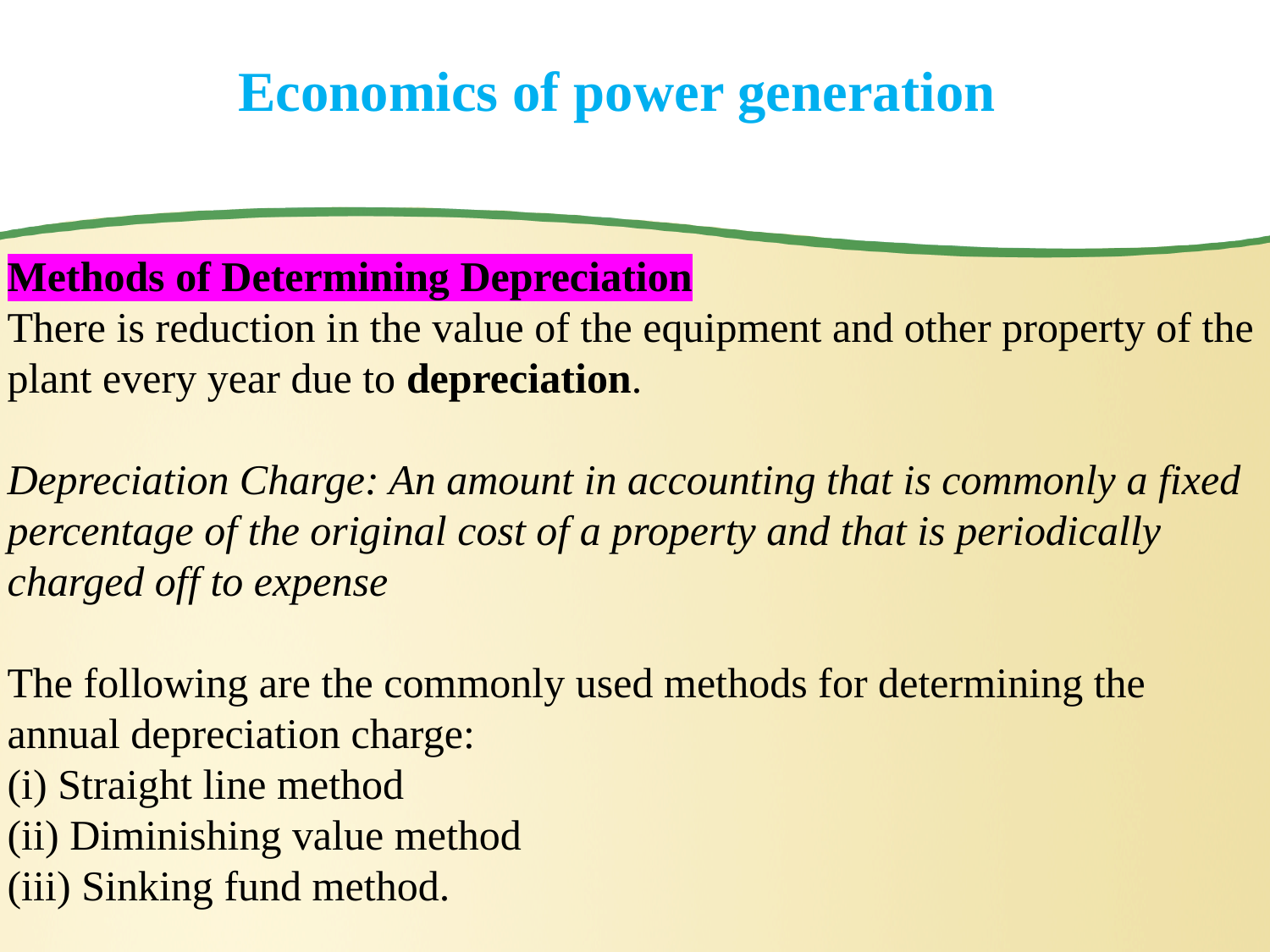

# Economics of power generation
Methods of Determining Depreciation
There is reduction in the value of the equipment and other property of the plant every year due to depreciation.

Depreciation Charge: An amount in accounting that is commonly a fixed percentage of the original cost of a property and that is periodically charged off to expense

The following are the commonly used methods for determining the annual depreciation charge:
(i) Straight line method
(ii) Diminishing value method
(iii) Sinking fund method.